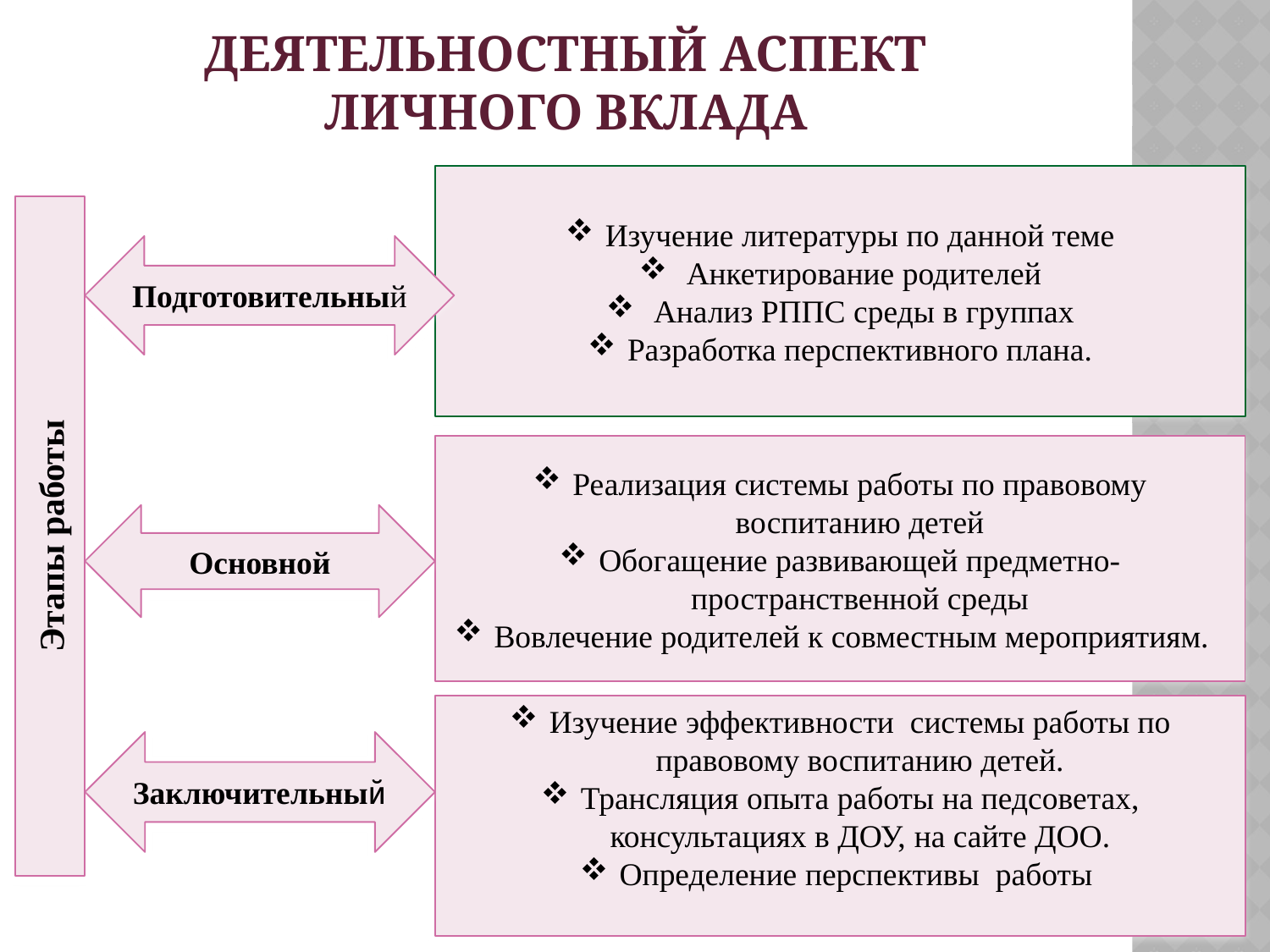

Деятельностный аспект личного вклада

Изучение литературы по данной теме
 Анкетирование родителей
 Анализ РППС среды в группах
Разработка перспективного плана.

Этапы работы
Подготовительный

Реализация системы работы по правовому воспитанию детей
Обогащение развивающей предметно-пространственной среды
Вовлечение родителей к совместным мероприятиям.

Основной
Изучение эффективности  системы работы по правовому воспитанию детей.
Трансляция опыта работы на педсоветах, консультациях в ДОУ, на сайте ДОО.
Определение перспективы  работы

Заключительный